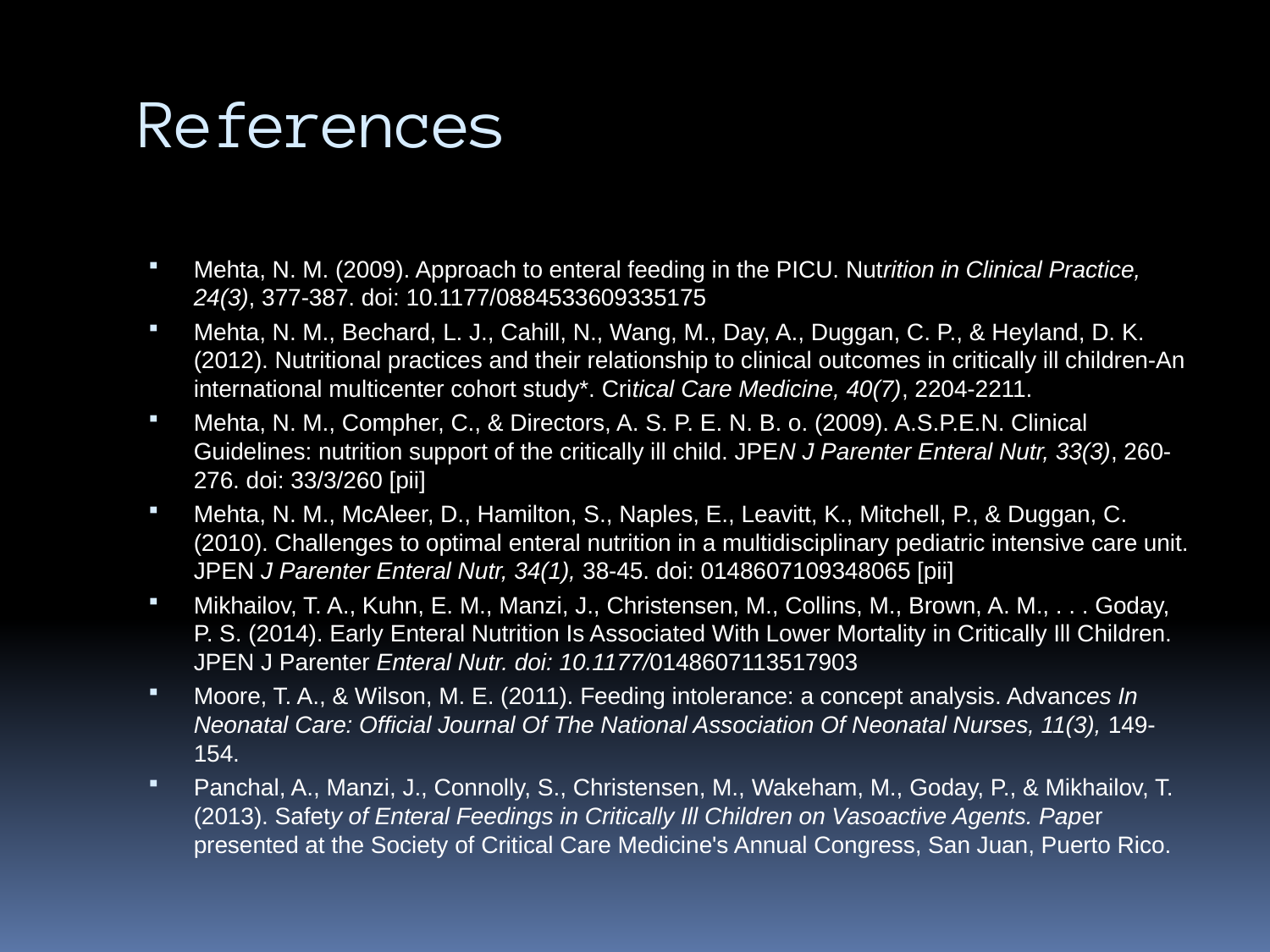

# References
Mehta, N. M. (2009). Approach to enteral feeding in the PICU. Nutrition in Clinical Practice, 24(3), 377-387. doi: 10.1177/0884533609335175
Mehta, N. M., Bechard, L. J., Cahill, N., Wang, M., Day, A., Duggan, C. P., & Heyland, D. K. (2012). Nutritional practices and their relationship to clinical outcomes in critically ill children-An international multicenter cohort study*. Critical Care Medicine, 40(7), 2204-2211.
Mehta, N. M., Compher, C., & Directors, A. S. P. E. N. B. o. (2009). A.S.P.E.N. Clinical Guidelines: nutrition support of the critically ill child. JPEN J Parenter Enteral Nutr, 33(3), 260-276. doi: 33/3/260 [pii]
Mehta, N. M., McAleer, D., Hamilton, S., Naples, E., Leavitt, K., Mitchell, P., & Duggan, C. (2010). Challenges to optimal enteral nutrition in a multidisciplinary pediatric intensive care unit. JPEN J Parenter Enteral Nutr, 34(1), 38-45. doi: 0148607109348065 [pii]
Mikhailov, T. A., Kuhn, E. M., Manzi, J., Christensen, M., Collins, M., Brown, A. M., . . . Goday, P. S. (2014). Early Enteral Nutrition Is Associated With Lower Mortality in Critically Ill Children. JPEN J Parenter Enteral Nutr. doi: 10.1177/0148607113517903
Moore, T. A., & Wilson, M. E. (2011). Feeding intolerance: a concept analysis. Advances In Neonatal Care: Official Journal Of The National Association Of Neonatal Nurses, 11(3), 149-154.
Panchal, A., Manzi, J., Connolly, S., Christensen, M., Wakeham, M., Goday, P., & Mikhailov, T. (2013). Safety of Enteral Feedings in Critically Ill Children on Vasoactive Agents. Paper presented at the Society of Critical Care Medicine's Annual Congress, San Juan, Puerto Rico.